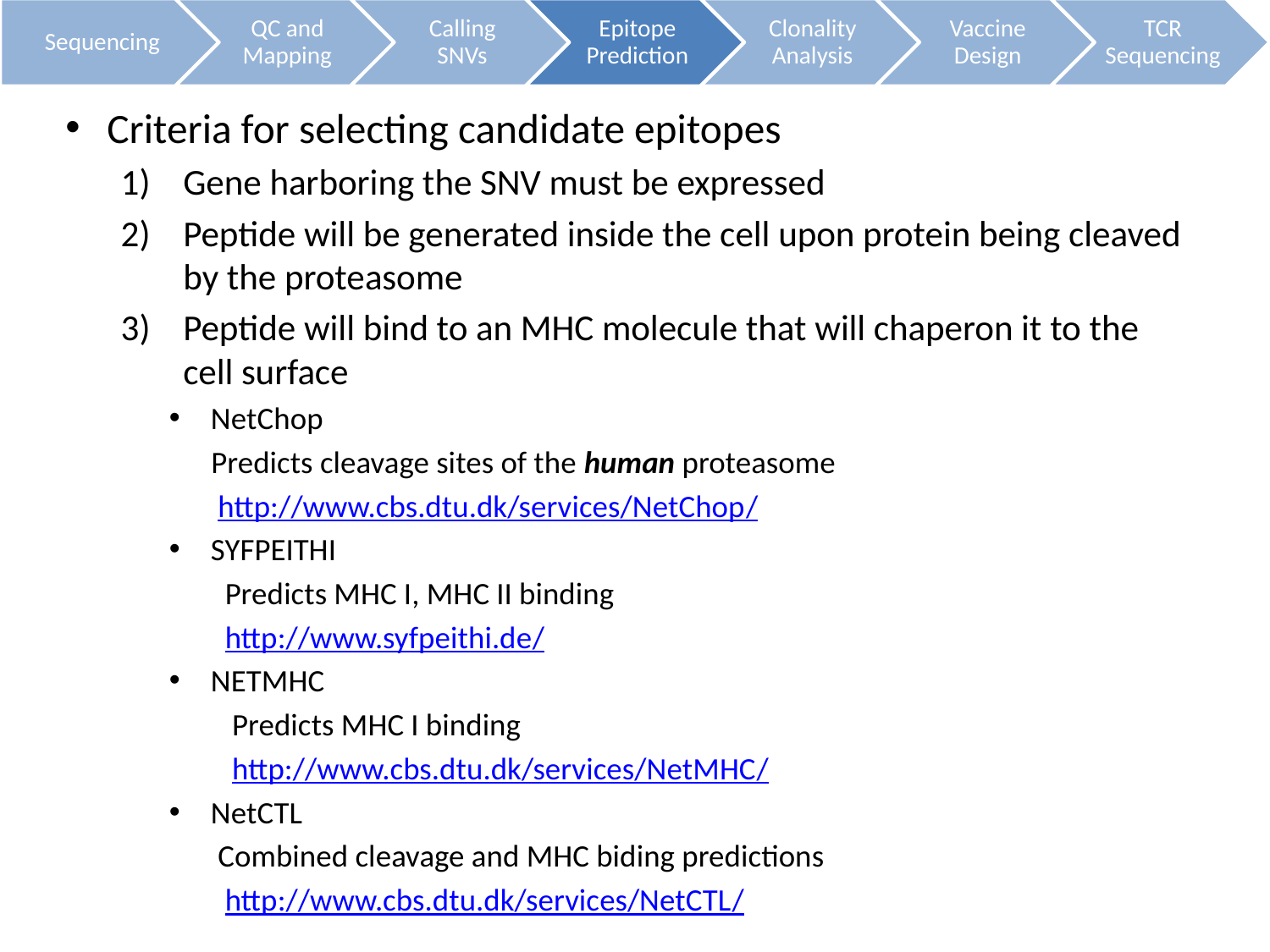

Sequencing
QC and Mapping
Calling SNVs
Epitope Prediction
Clonality Analysis
Vaccine Design
TCR Sequencing
Criteria for selecting candidate epitopes
Gene harboring the SNV must be expressed
Peptide will be generated inside the cell upon protein being cleaved by the proteasome
Peptide will bind to an MHC molecule that will chaperon it to the cell surface
NetChop
	      Predicts cleavage sites of the human proteasome
       http://www.cbs.dtu.dk/services/NetChop/
SYFPEITHI
        Predicts MHC I, MHC II binding
        http://www.syfpeithi.de/
NETMHC
         Predicts MHC I binding
         http://www.cbs.dtu.dk/services/NetMHC/
NetCTL
	       Combined cleavage and MHC biding predictions
        http://www.cbs.dtu.dk/services/NetCTL/